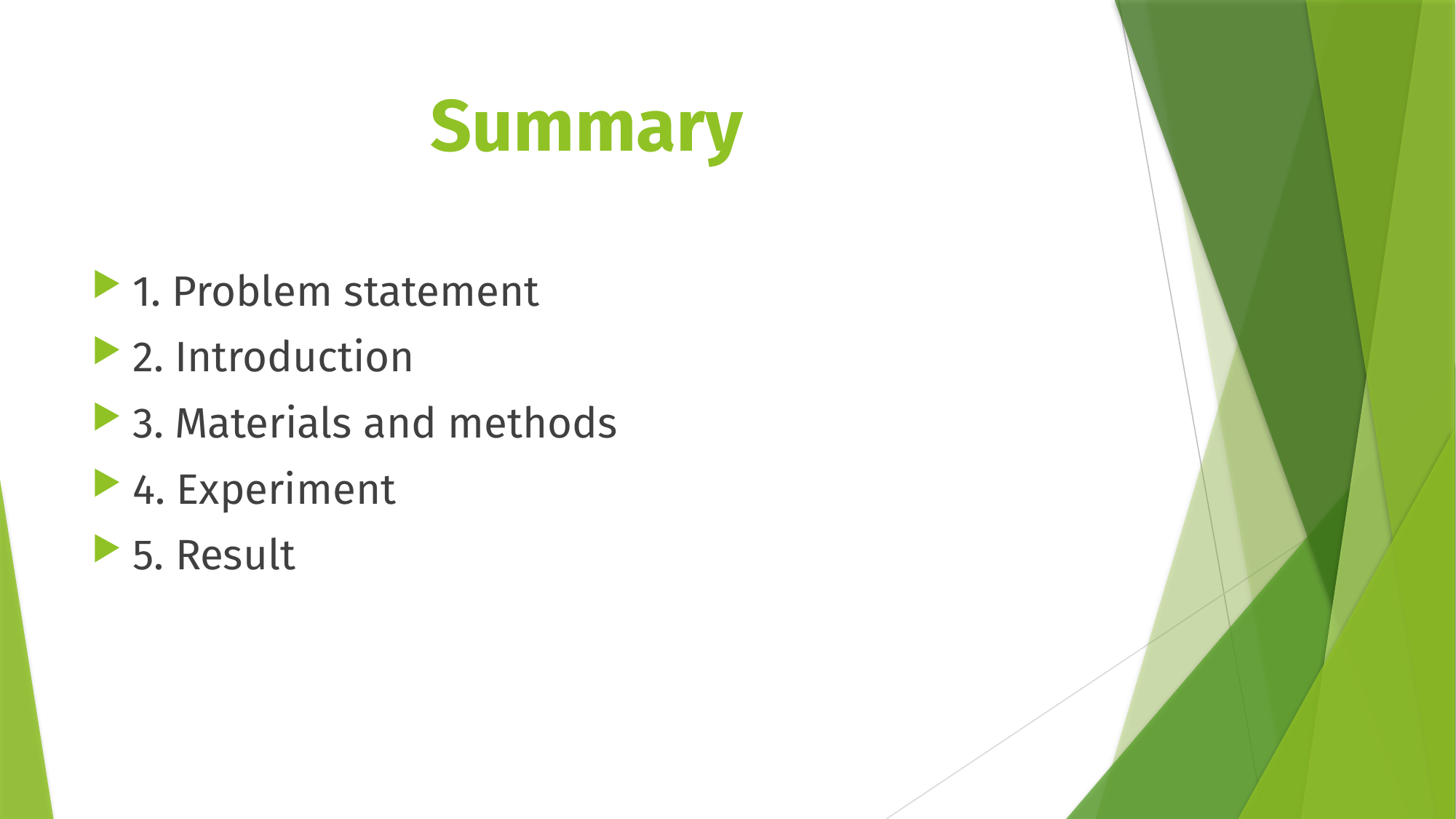

# Summary
1. Problem statement
2. Introduction
3. Materials and methods
4. Experiment
5. Result